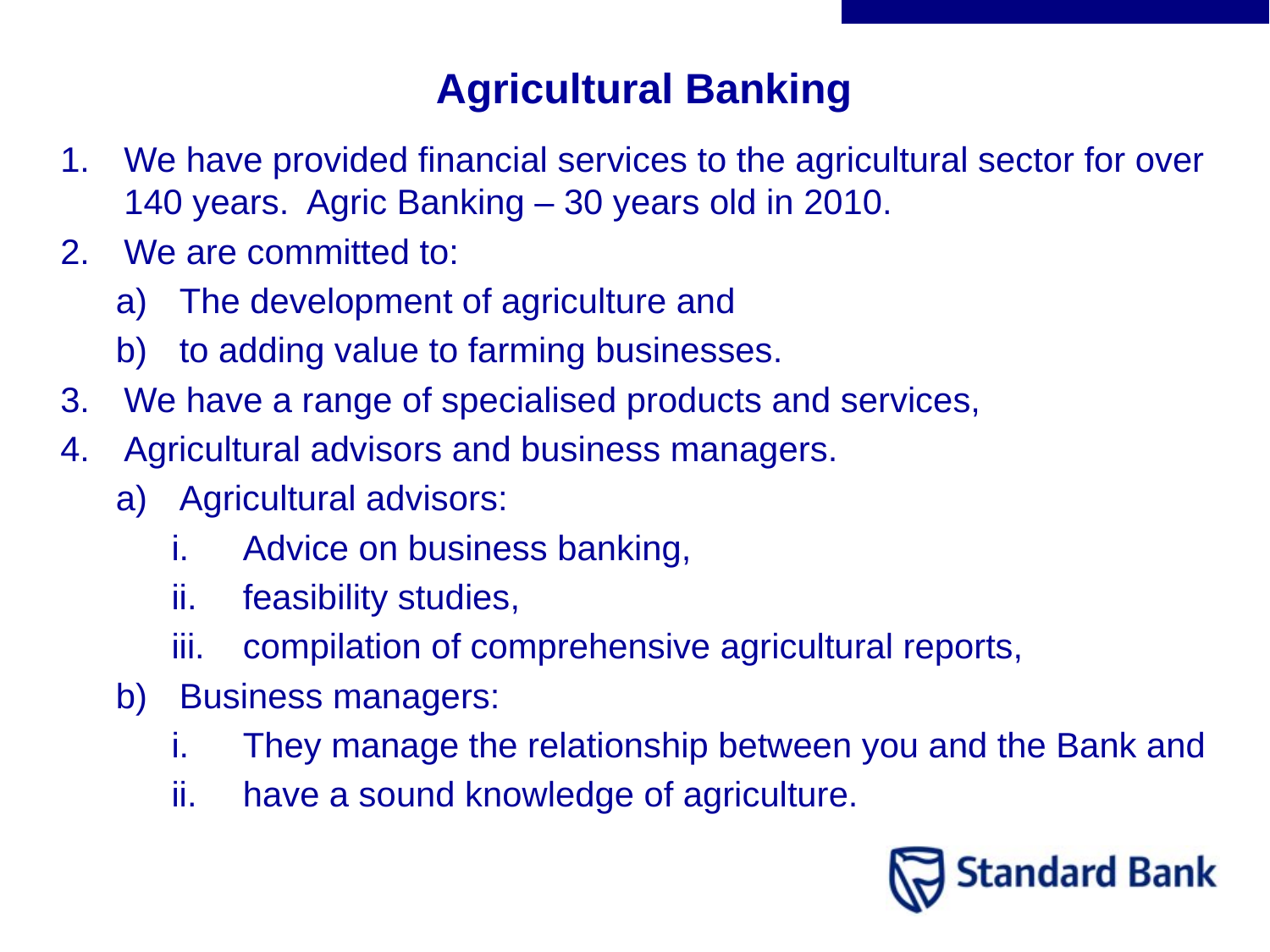

# Agricultural Banking
We have provided financial services to the agricultural sector for over 140 years.  Agric Banking – 30 years old in 2010.
We are committed to:
The development of agriculture and
to adding value to farming businesses.
We have a range of specialised products and services,
Agricultural advisors and business managers.
Agricultural advisors:
Advice on business banking,
feasibility studies,
compilation of comprehensive agricultural reports,
Business managers:
They manage the relationship between you and the Bank and
have a sound knowledge of agriculture.